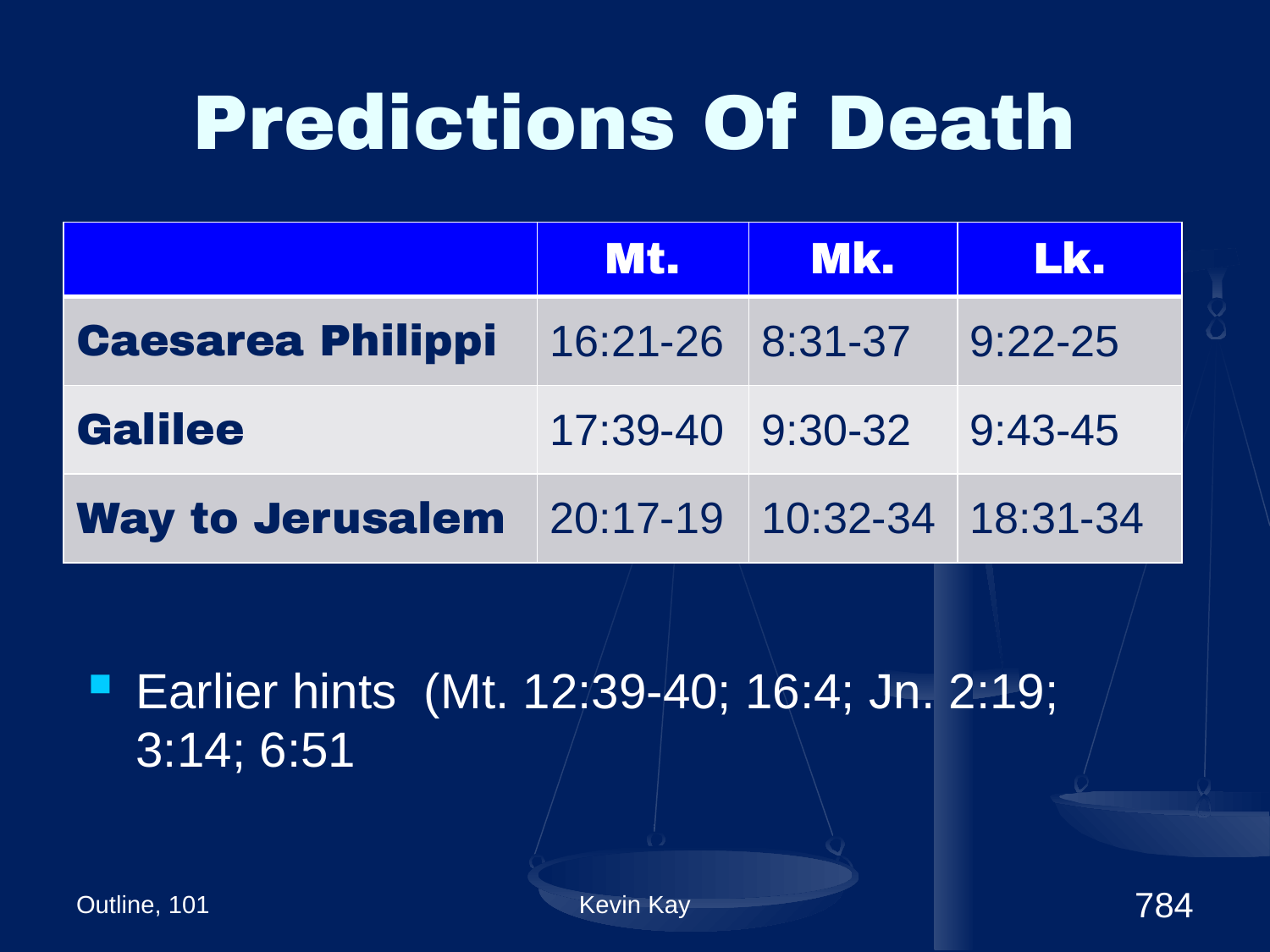

# Predictions Of Death
|  | Mt. | Mk. | Lk. |
| --- | --- | --- | --- |
| Caesarea Philippi | 16:21-26 | 8:31-37 | 9:22-25 |
| Galilee | 17:39-40 | 9:30-32 | 9:43-45 |
| Way to Jerusalem | 20:17-19 | 10:32-34 | 18:31-34 |
Earlier hints  (Mt. 12:39-40; 16:4; Jn. 2:19; 3:14; 6:51
Outline, 101
Kevin Kay
784